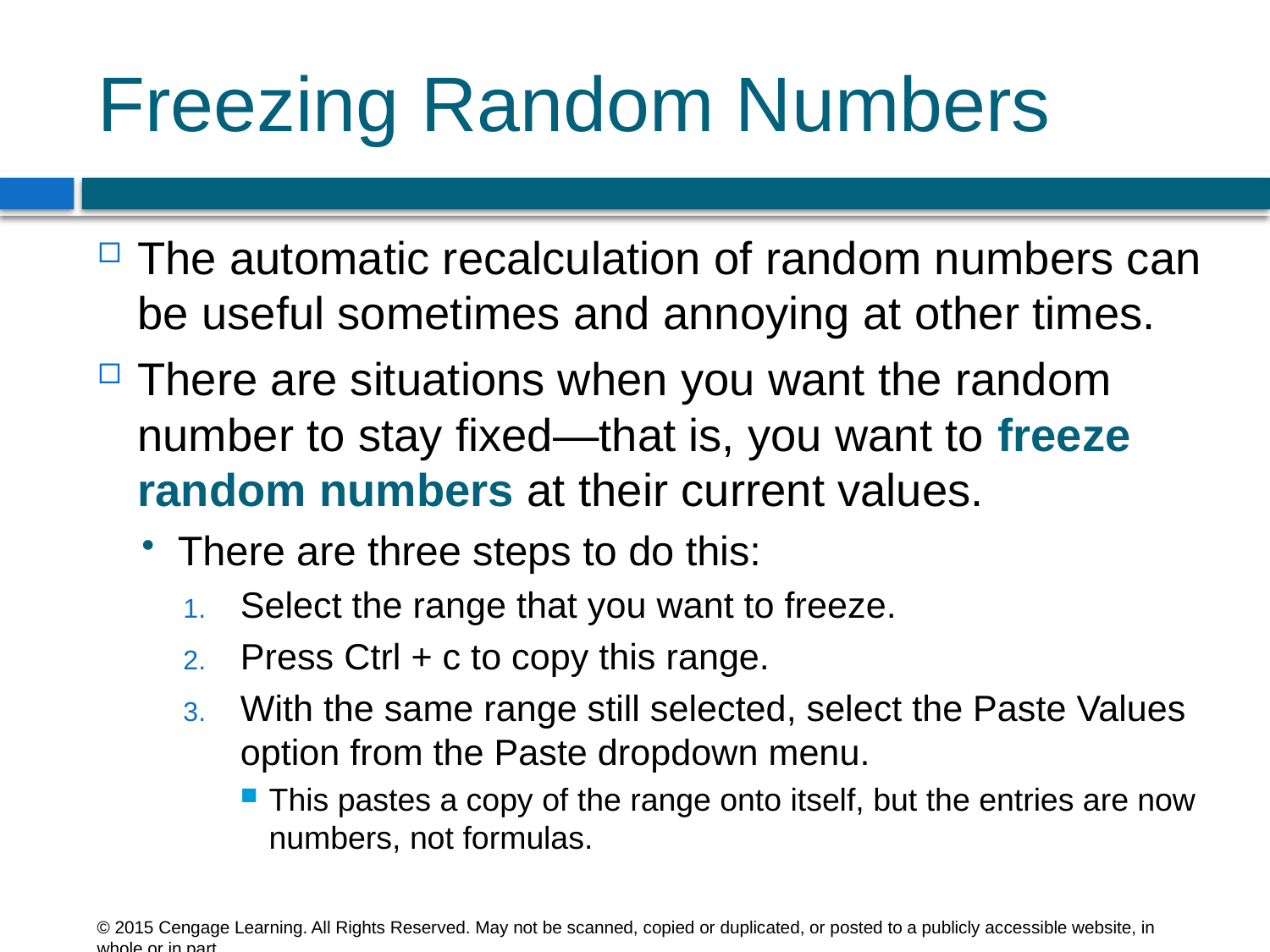

# Freezing Random Numbers
The automatic recalculation of random numbers can be useful sometimes and annoying at other times.
There are situations when you want the random number to stay fixed—that is, you want to freeze random numbers at their current values.
There are three steps to do this:
Select the range that you want to freeze.
Press Ctrl + c to copy this range.
With the same range still selected, select the Paste Values option from the Paste dropdown menu.
This pastes a copy of the range onto itself, but the entries are now numbers, not formulas.